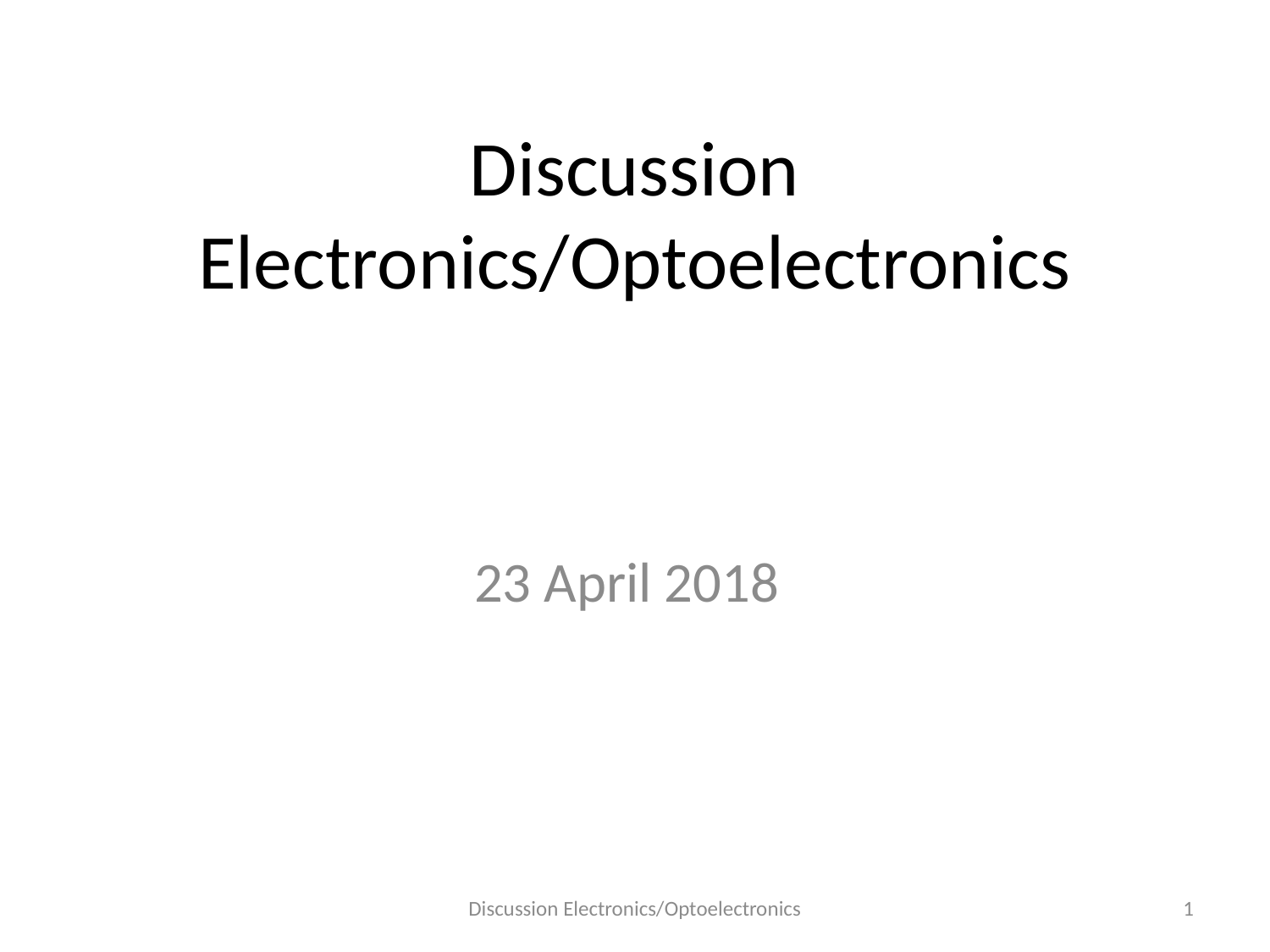

# Discussion Electronics/Optoelectronics
23 April 2018
Discussion Electronics/Optoelectronics
1